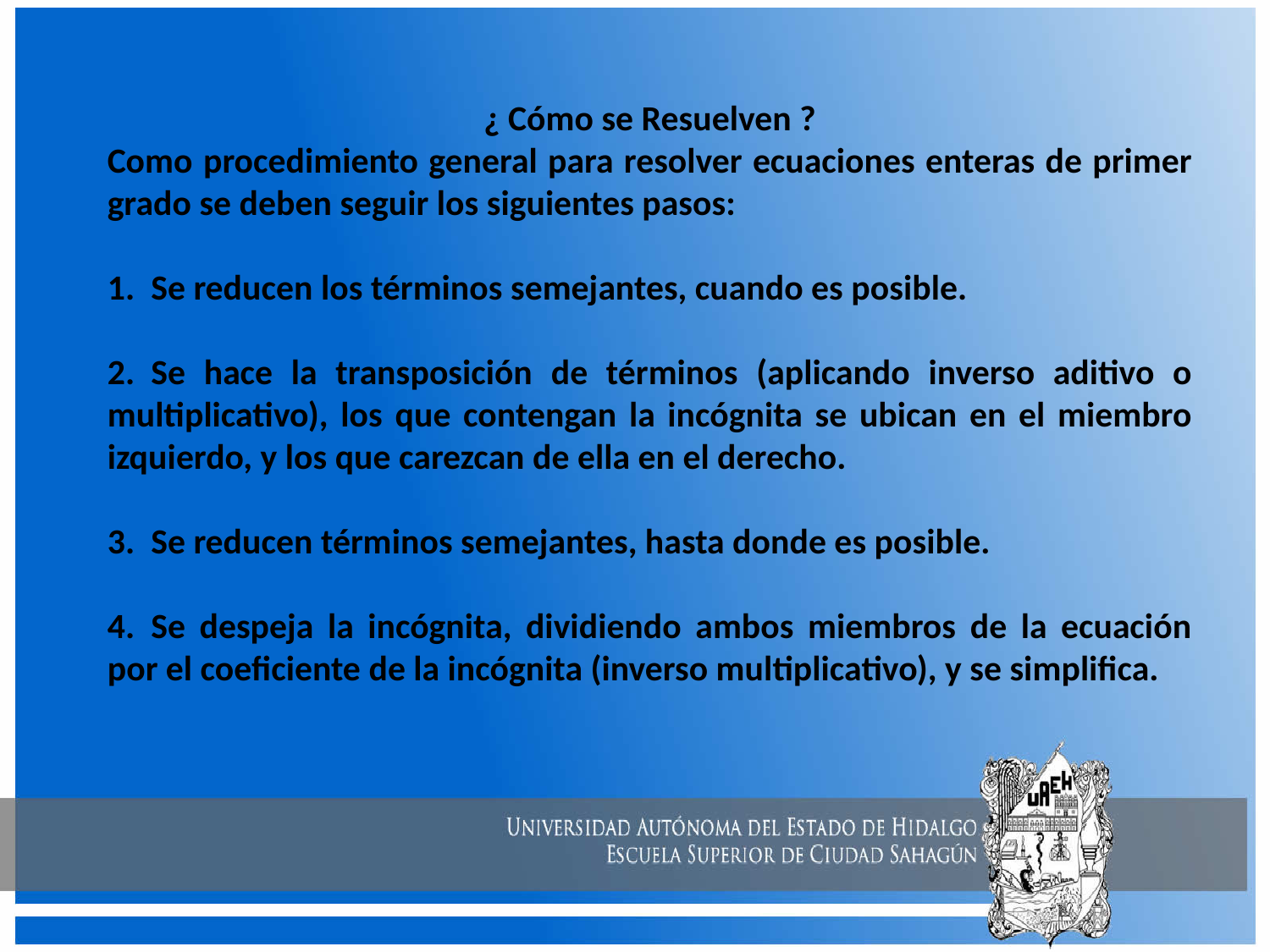

¿ Cómo se Resuelven ?
Como procedimiento general para resolver ecuaciones enteras de primer grado se deben seguir los siguientes pasos:

1.  Se reducen los términos semejantes, cuando es posible.

2.  Se hace la transposición de términos (aplicando inverso aditivo o multiplicativo), los que contengan la incógnita se ubican en el miembro izquierdo, y los que carezcan de ella en el derecho.

3.  Se reducen términos semejantes, hasta donde es posible.

4.  Se despeja la incógnita, dividiendo ambos miembros de la ecuación por el coeficiente de la incógnita (inverso multiplicativo), y se simplifica.